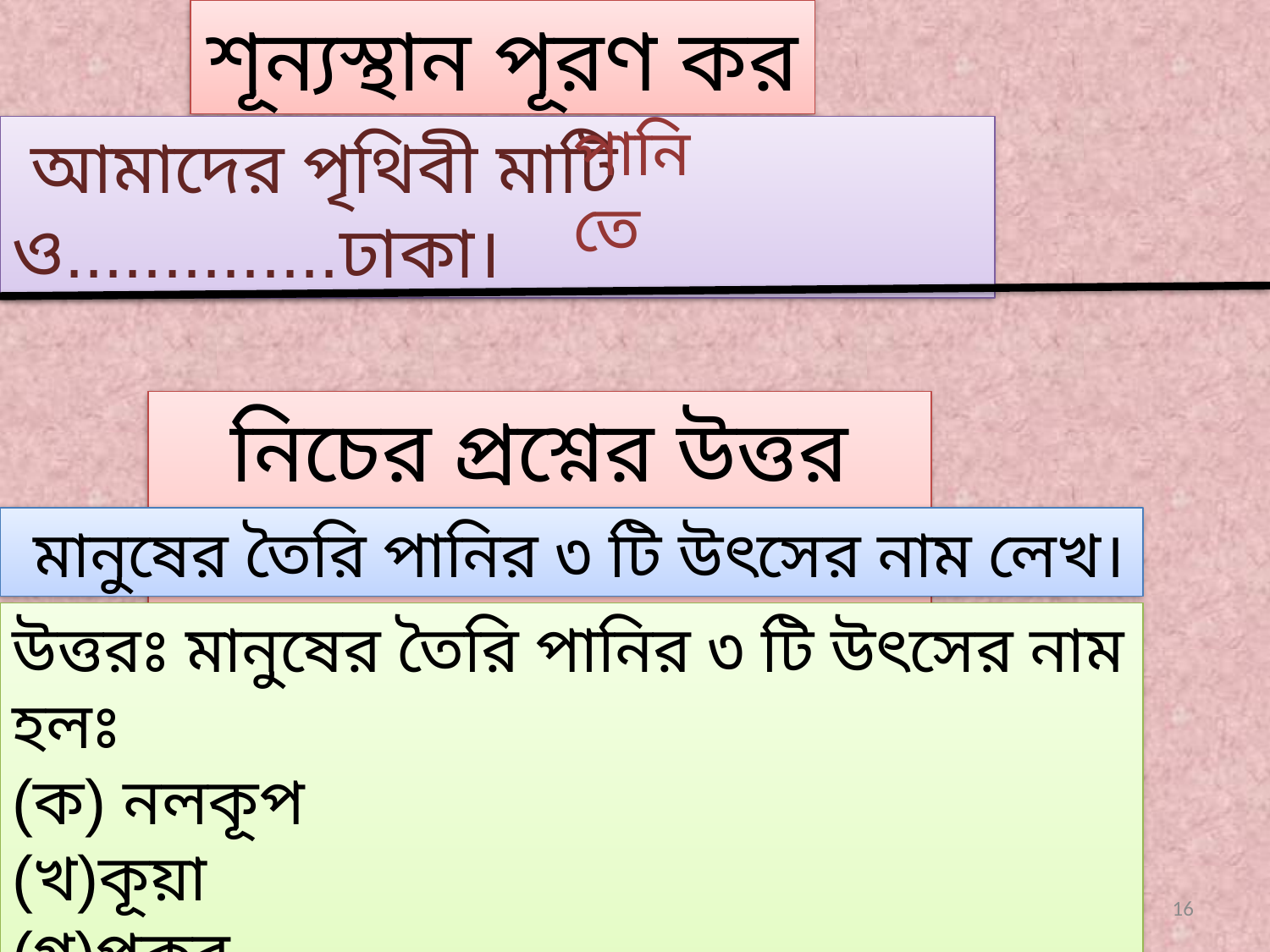

শূন্যস্থান পূরণ কর
পানিতে
 আমাদের পৃথিবী মাটি ও..............ঢাকা।
নিচের প্রশ্নের উত্তর লেখ।
 মানুষের তৈরি পানির ৩ টি উৎসের নাম লেখ।
উত্তরঃ মানুষের তৈরি পানির ৩ টি উৎসের নাম হলঃ
(ক) নলকূপ
(খ)কূয়া
(গ)পুকুর
16